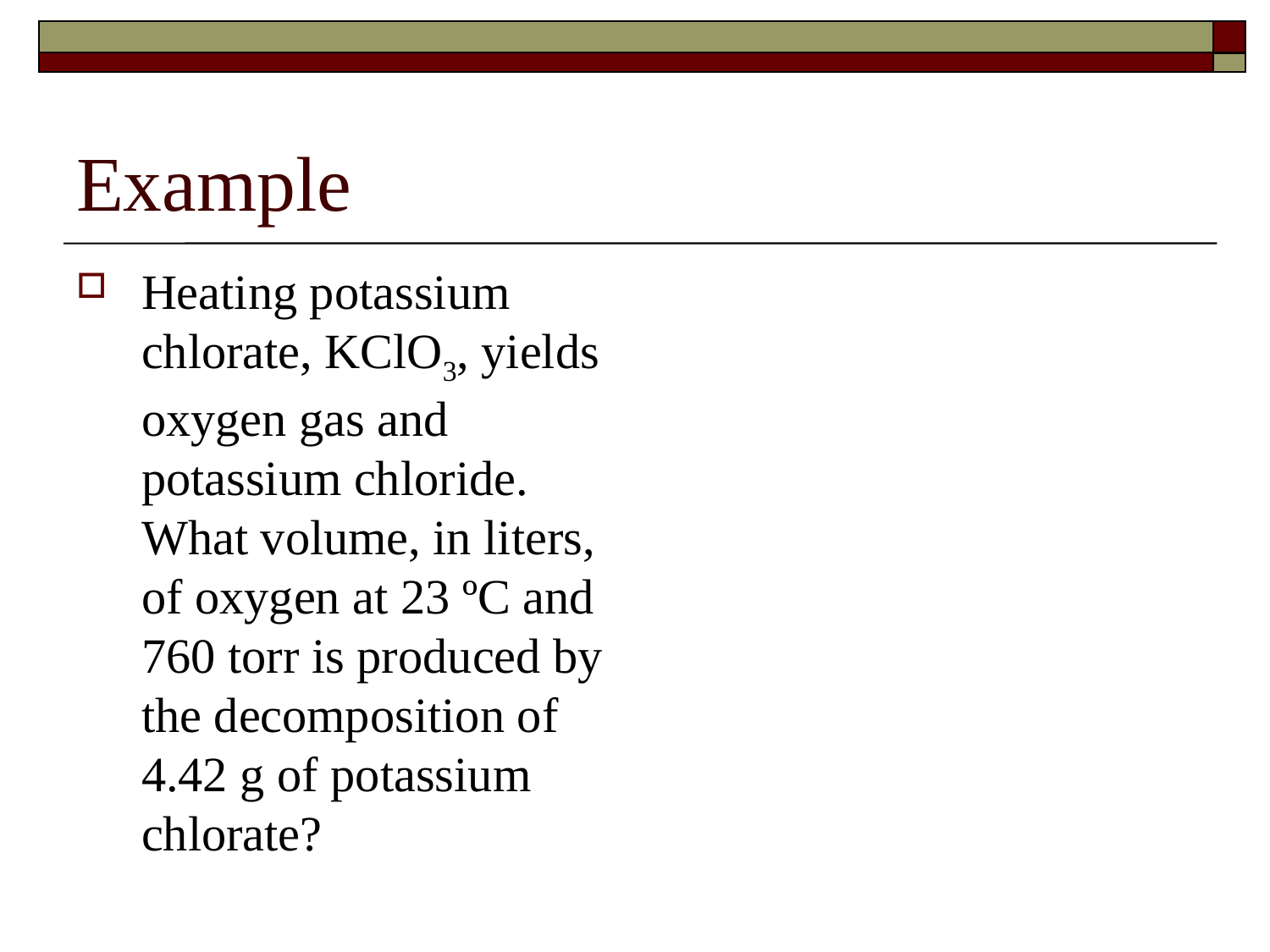

# Example
Heating potassium chlorate, KClO3, yields oxygen gas and potassium chloride.  What volume, in liters, of oxygen at 23 ºC and 760 torr is produced by the decomposition of 4.42 g of potassium chlorate?